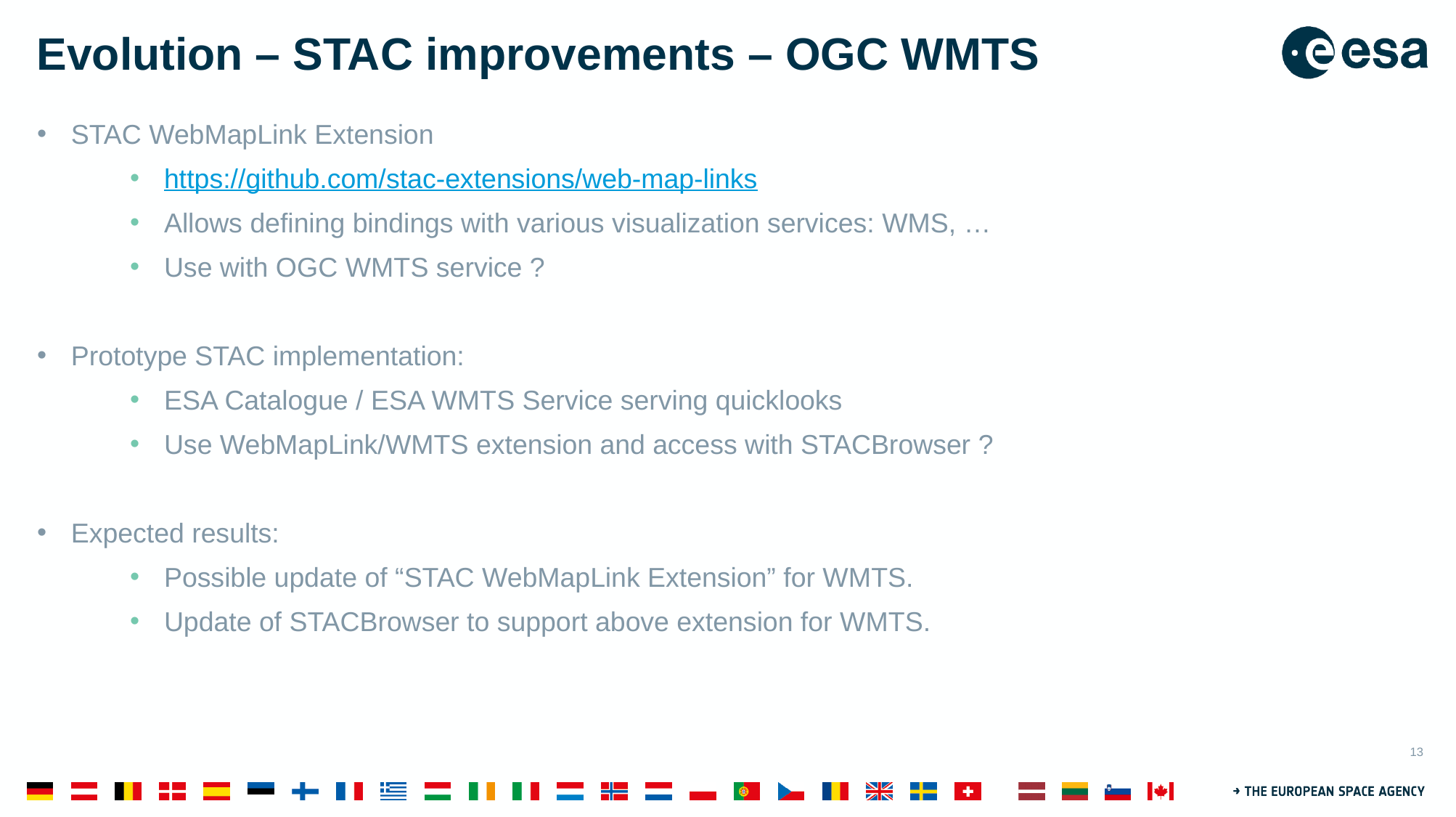

# Evolution – STAC improvements – OGC WMTS
STAC WebMapLink Extension
https://github.com/stac-extensions/web-map-links
Allows defining bindings with various visualization services: WMS, …
Use with OGC WMTS service ?

Prototype STAC implementation:
ESA Catalogue / ESA WMTS Service serving quicklooks
Use WebMapLink/WMTS extension and access with STACBrowser ?

Expected results:
Possible update of “STAC WebMapLink Extension” for WMTS.
Update of STACBrowser to support above extension for WMTS.